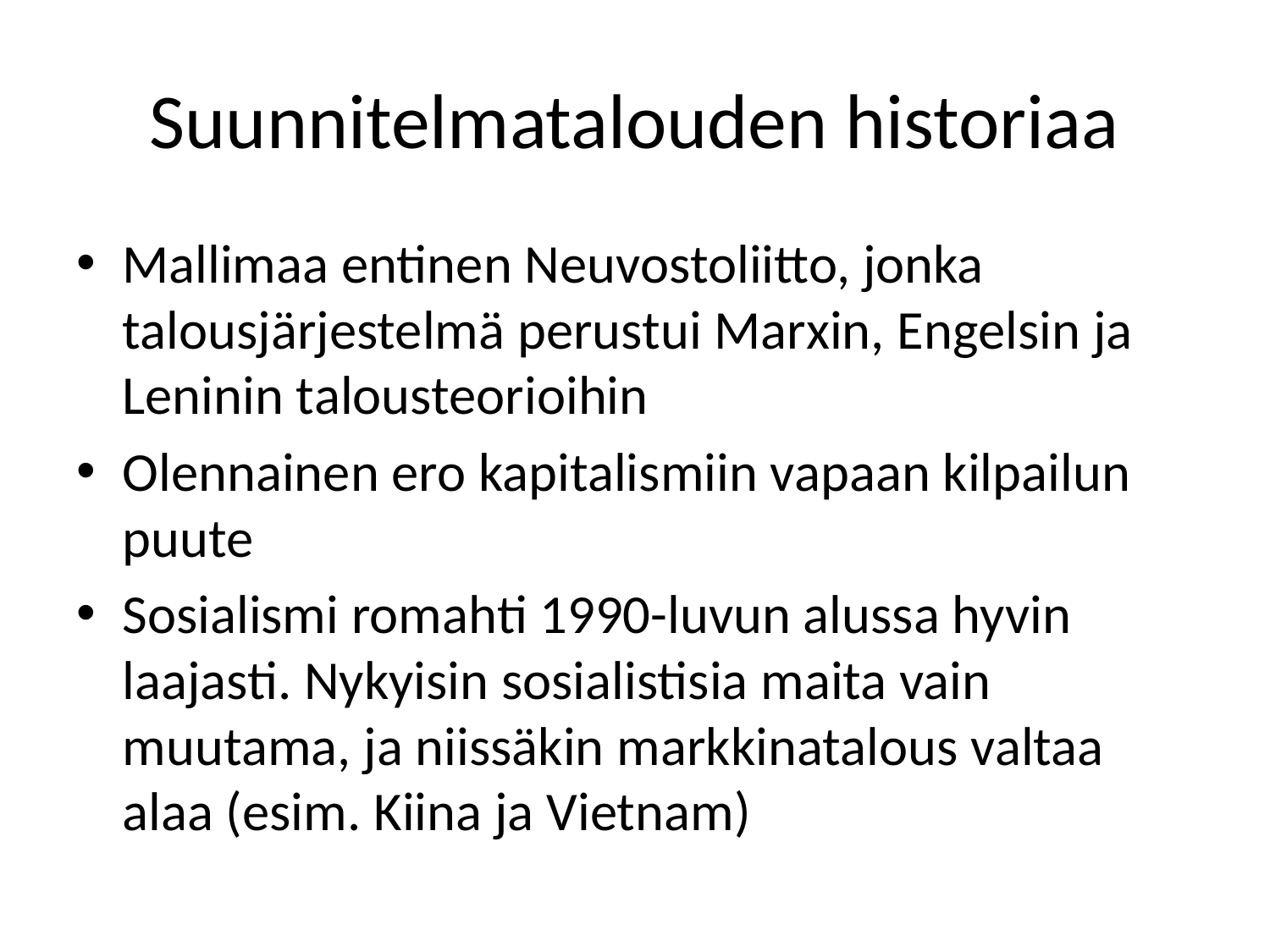

# Suunnitelmatalouden historiaa
Mallimaa entinen Neuvostoliitto, jonka talousjärjestelmä perustui Marxin, Engelsin ja Leninin talousteorioihin
Olennainen ero kapitalismiin vapaan kilpailun puute
Sosialismi romahti 1990-luvun alussa hyvin laajasti. Nykyisin sosialistisia maita vain muutama, ja niissäkin markkinatalous valtaa alaa (esim. Kiina ja Vietnam)